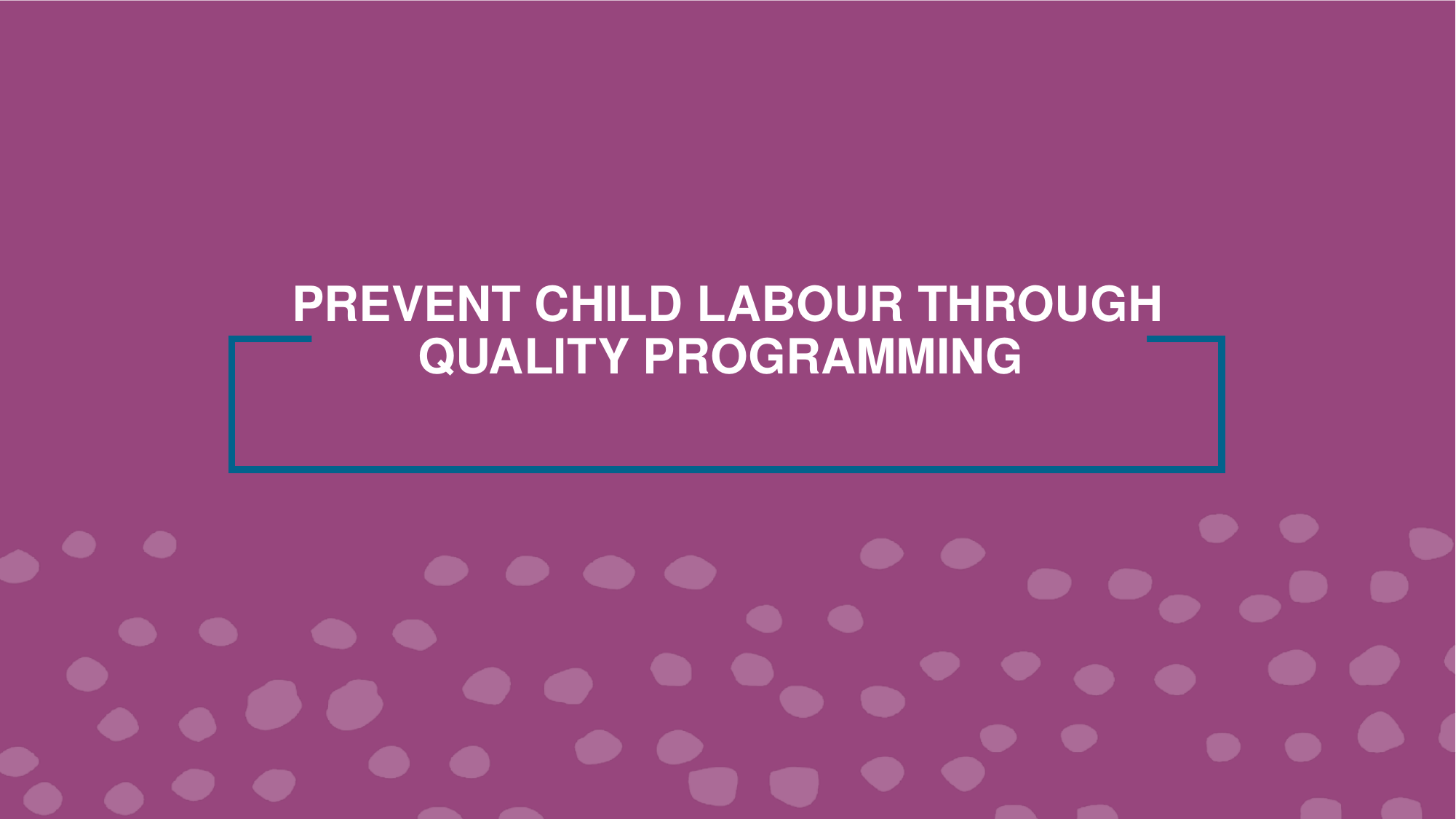

# PREVENT CHILD LABOUR THROUGH QUALITY PROGRAMMING